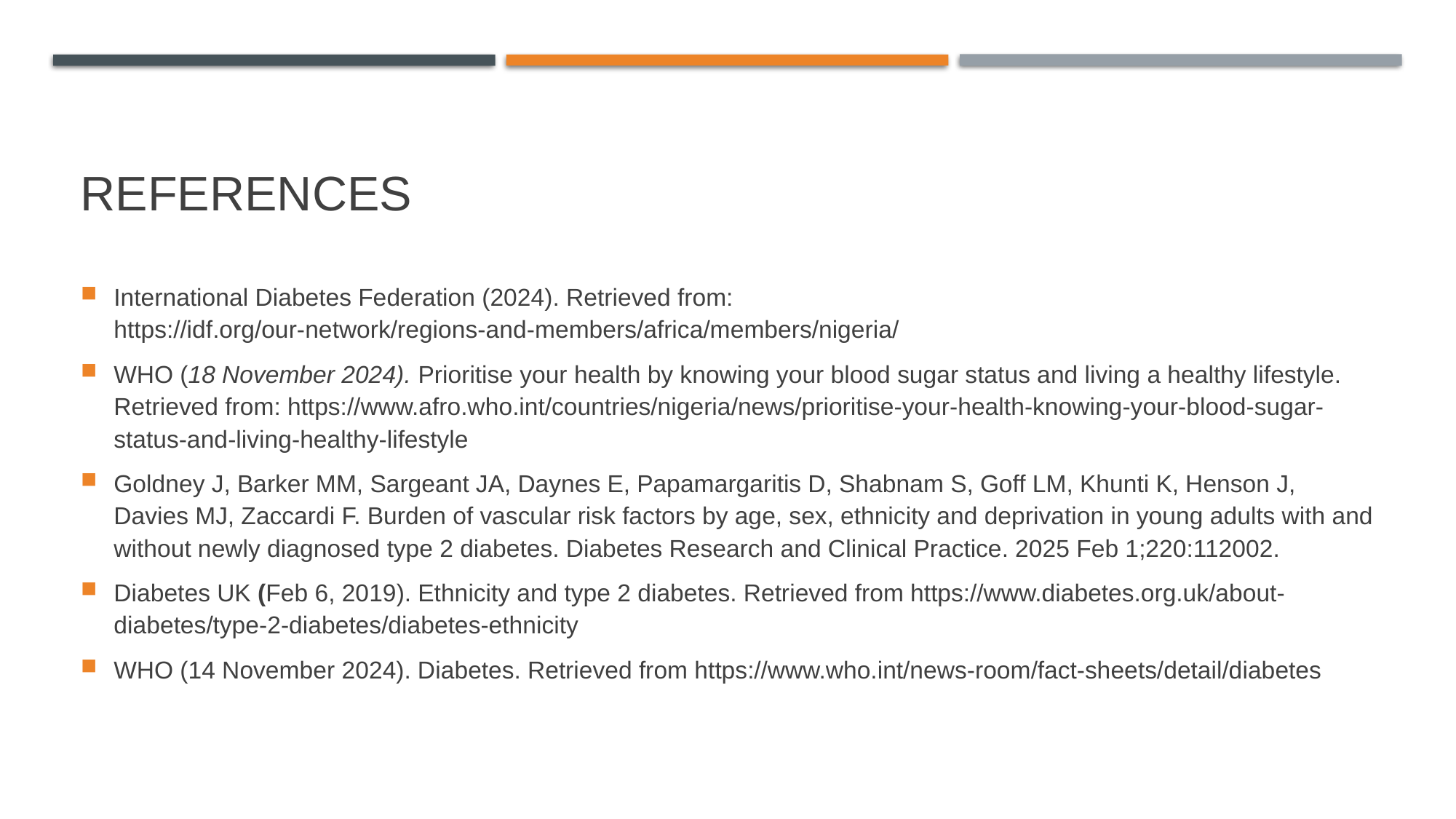

# References
International Diabetes Federation (2024). Retrieved from: https://idf.org/our-network/regions-and-members/africa/members/nigeria/
WHO (18 November 2024). Prioritise your health by knowing your blood sugar status and living a healthy lifestyle. Retrieved from: https://www.afro.who.int/countries/nigeria/news/prioritise-your-health-knowing-your-blood-sugar-status-and-living-healthy-lifestyle
Goldney J, Barker MM, Sargeant JA, Daynes E, Papamargaritis D, Shabnam S, Goff LM, Khunti K, Henson J, Davies MJ, Zaccardi F. Burden of vascular risk factors by age, sex, ethnicity and deprivation in young adults with and without newly diagnosed type 2 diabetes. Diabetes Research and Clinical Practice. 2025 Feb 1;220:112002.
Diabetes UK (Feb 6, 2019). Ethnicity and type 2 diabetes. Retrieved from https://www.diabetes.org.uk/about-diabetes/type-2-diabetes/diabetes-ethnicity
WHO (14 November 2024). Diabetes. Retrieved from https://www.who.int/news-room/fact-sheets/detail/diabetes